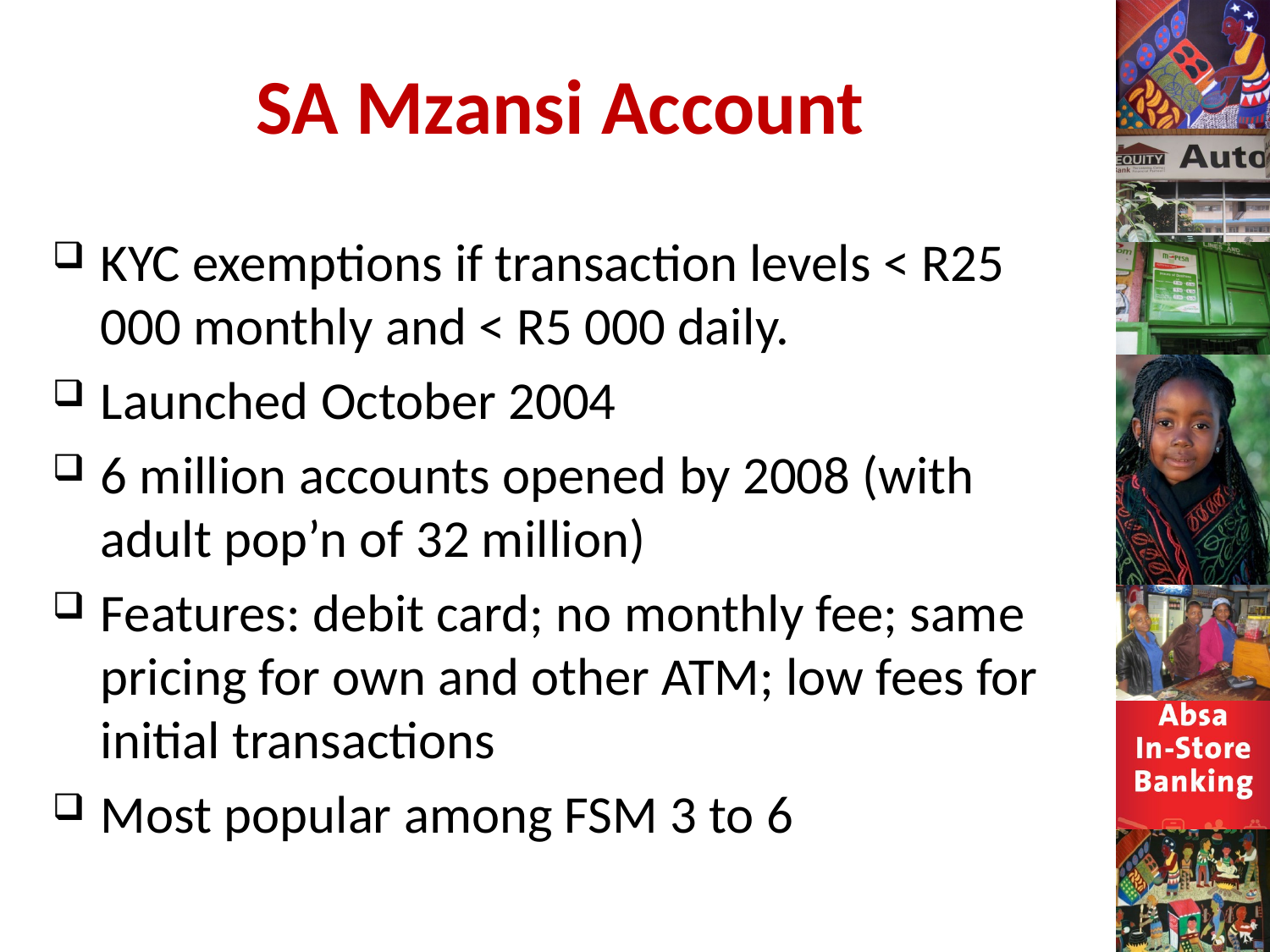

# SA Mzansi Account
KYC exemptions if transaction levels < R25 000 monthly and < R5 000 daily.
Launched October 2004
6 million accounts opened by 2008 (with adult pop’n of 32 million)
Features: debit card; no monthly fee; same pricing for own and other ATM; low fees for initial transactions
Most popular among FSM 3 to 6